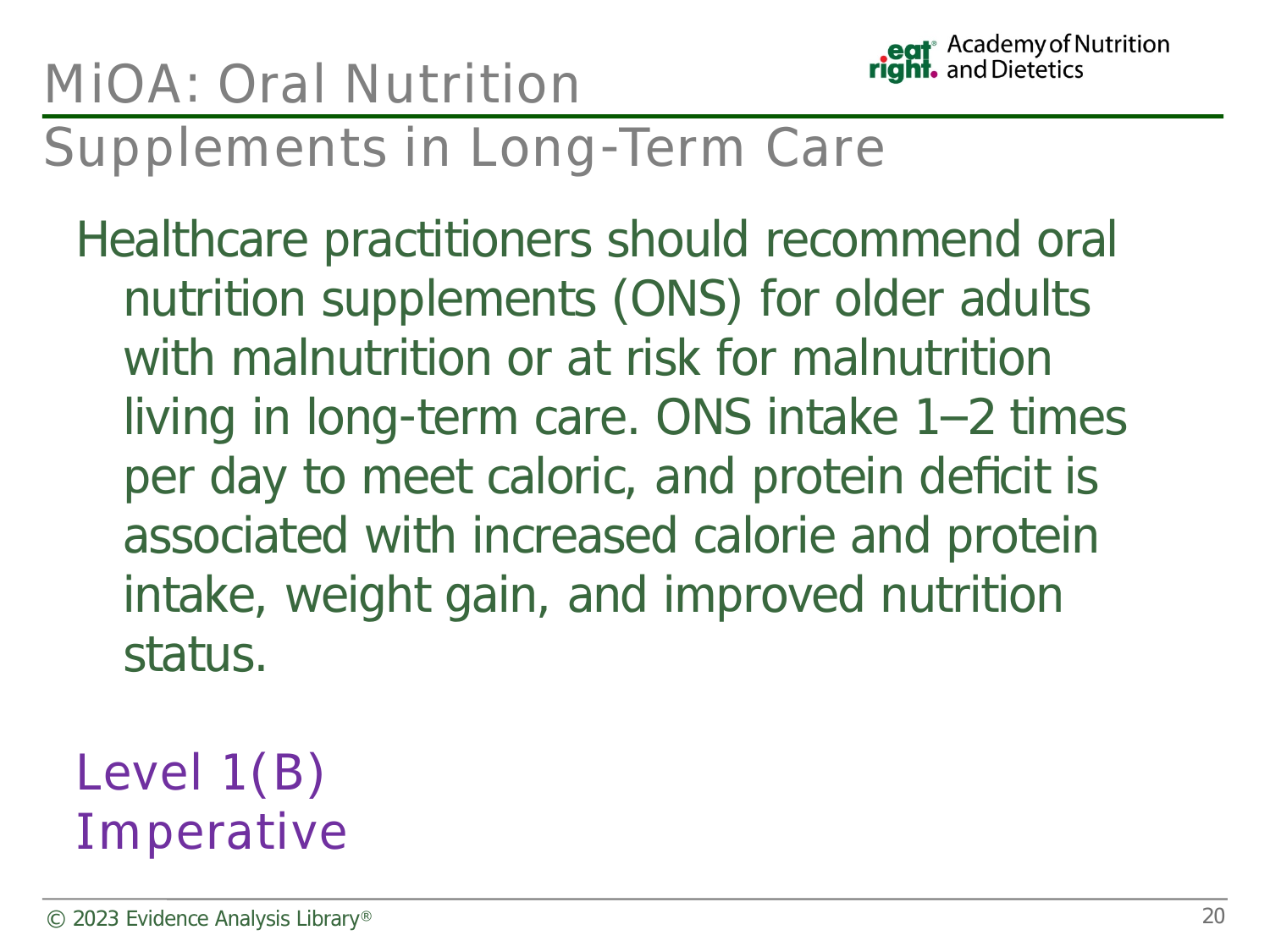

# MiOA: Oral Nutrition Supplements in Long-Term Care
Healthcare practitioners should recommend oral nutrition supplements (ONS) for older adults with malnutrition or at risk for malnutrition living in long-term care. ONS intake 1–2 times per day to meet caloric, and protein deficit is associated with increased calorie and protein intake, weight gain, and improved nutrition status.

Level 1(B)
Imperative
© 2023 Evidence Analysis Library®
20